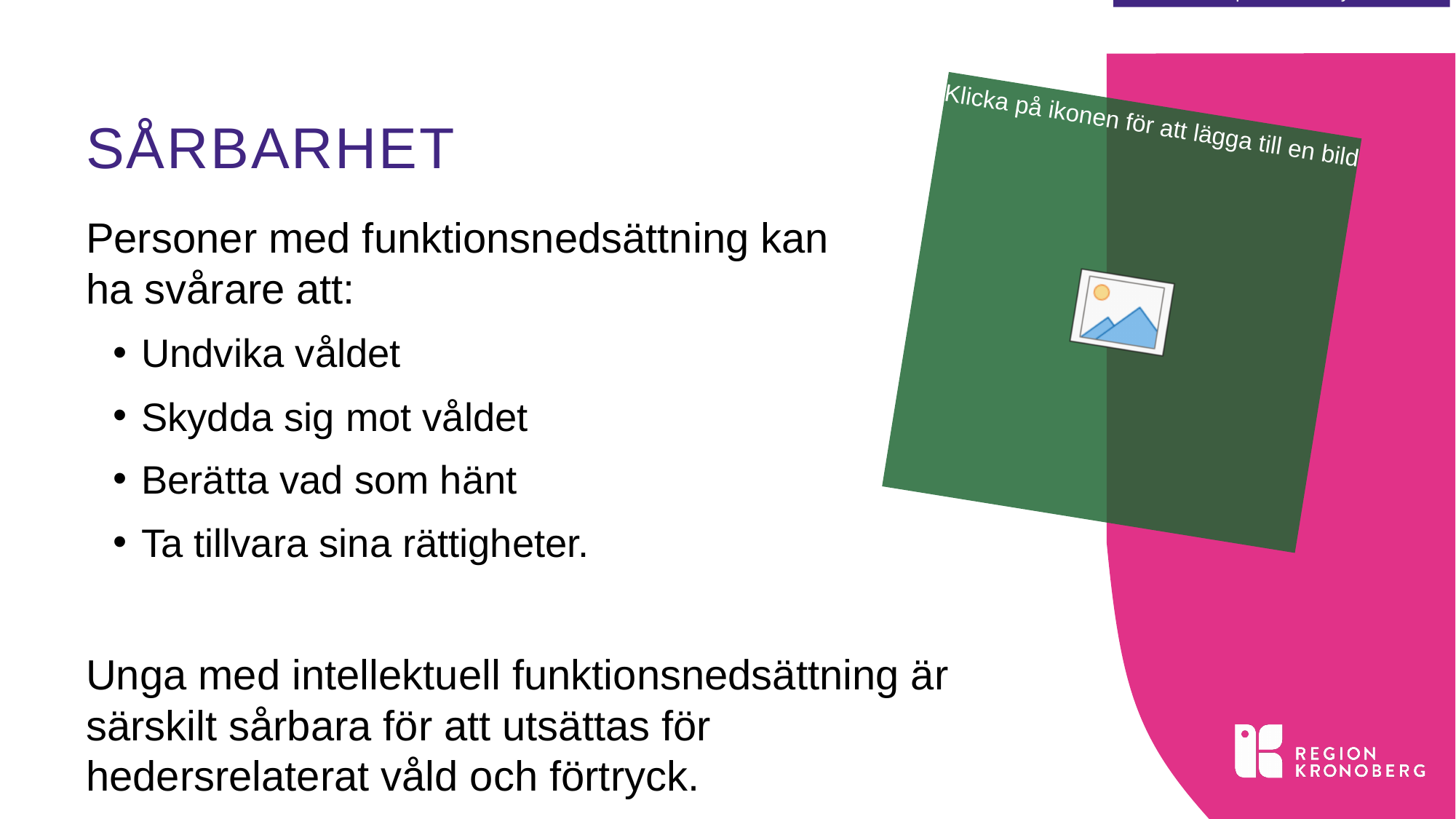

# Sårbarhet

Personer med funktionsnedsättning kan
ha svårare att:
Undvika våldet
Skydda sig mot våldet
Berätta vad som hänt
Ta tillvara sina rättigheter.

Unga med intellektuell funktionsnedsättning är särskilt sårbara för att utsättas för hedersrelaterat våld och förtryck.